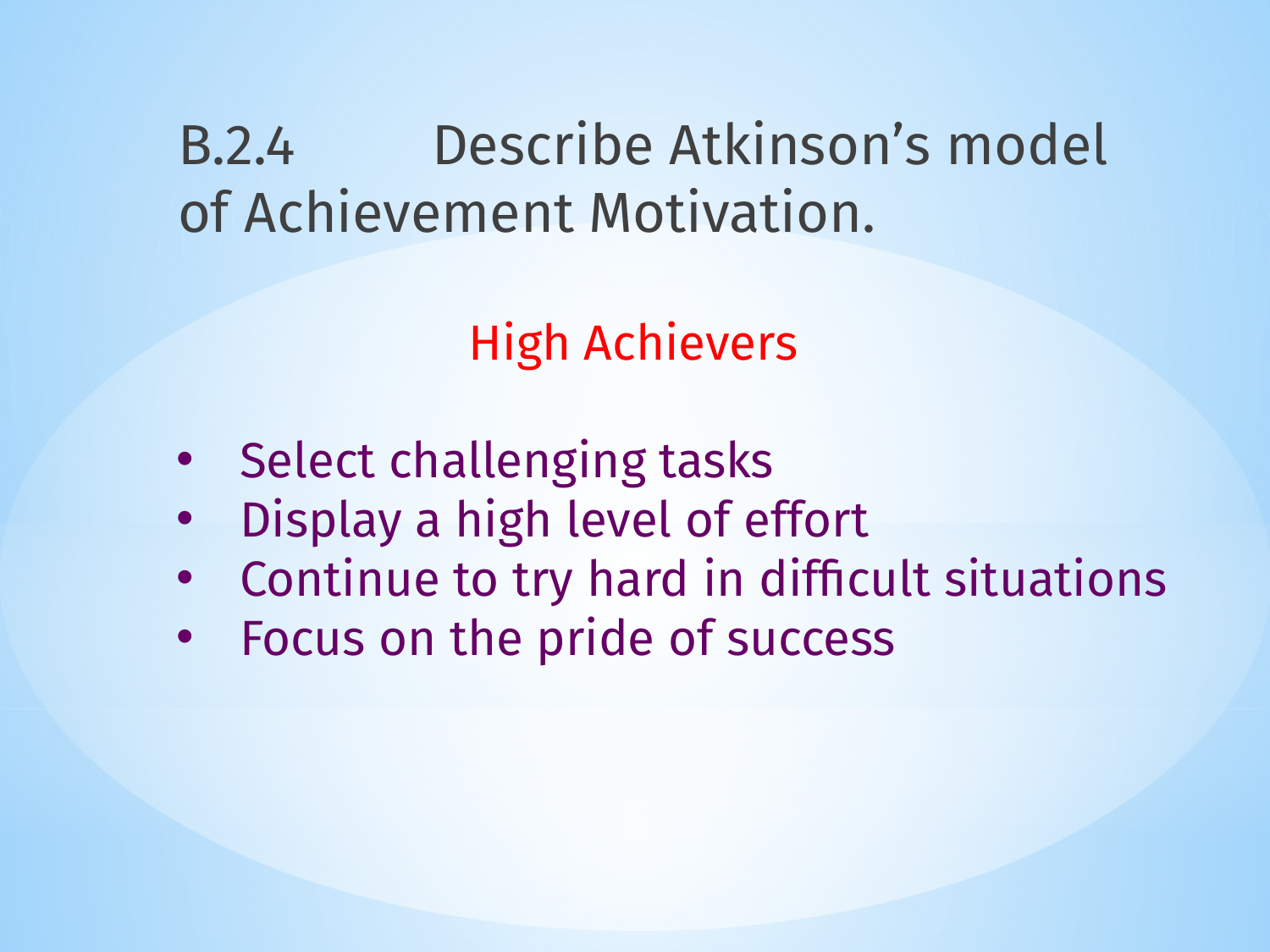

B.2.4 	Describe Atkinson’s model of Achievement Motivation.

High Achievers
Select challenging tasks
Display a high level of effort
Continue to try hard in difficult situations
Focus on the pride of success